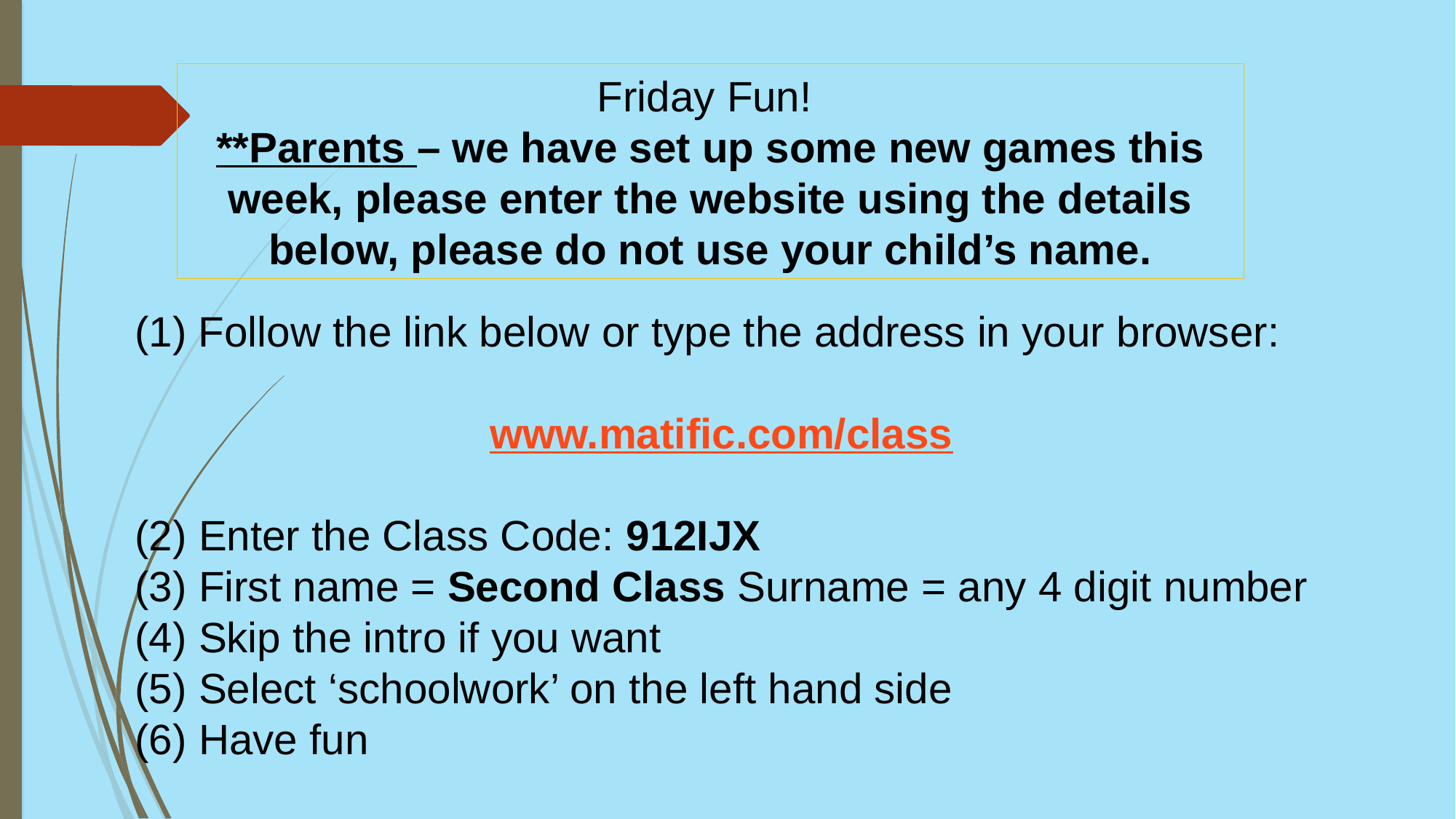

Friday Fun!
**Parents – we have set up some new games this week, please enter the website using the details below, please do not use your child’s name.
 Follow the link below or type the address in your browser:

www.matific.com/class

(2) Enter the Class Code: 912IJX
(3) First name = Second Class Surname = any 4 digit number
(4) Skip the intro if you want
(5) Select ‘schoolwork’ on the left hand side
(6) Have fun